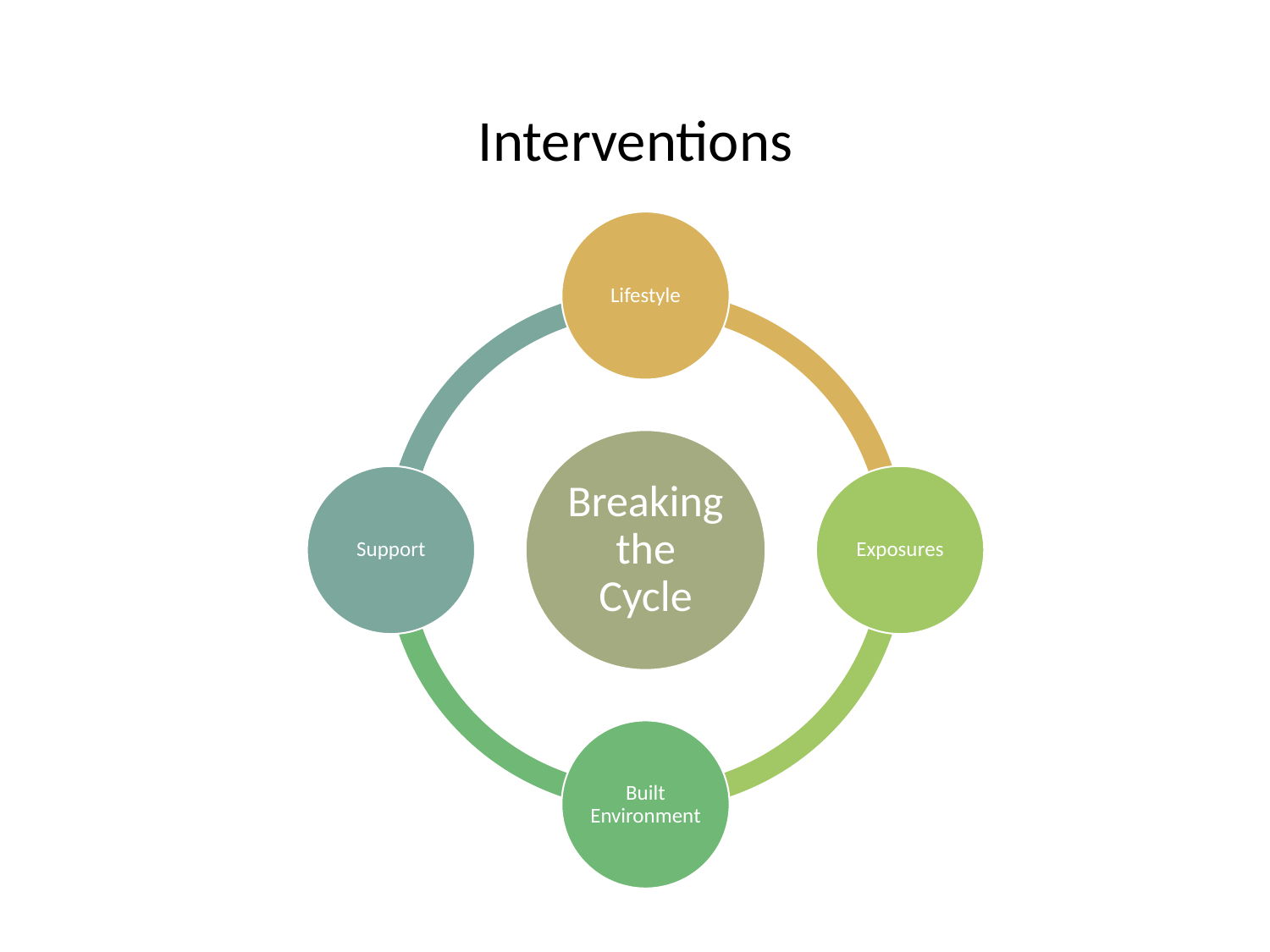

# Interventions
Breaking the Cycle
Lifestyle
Exposures
Built Environment
Support